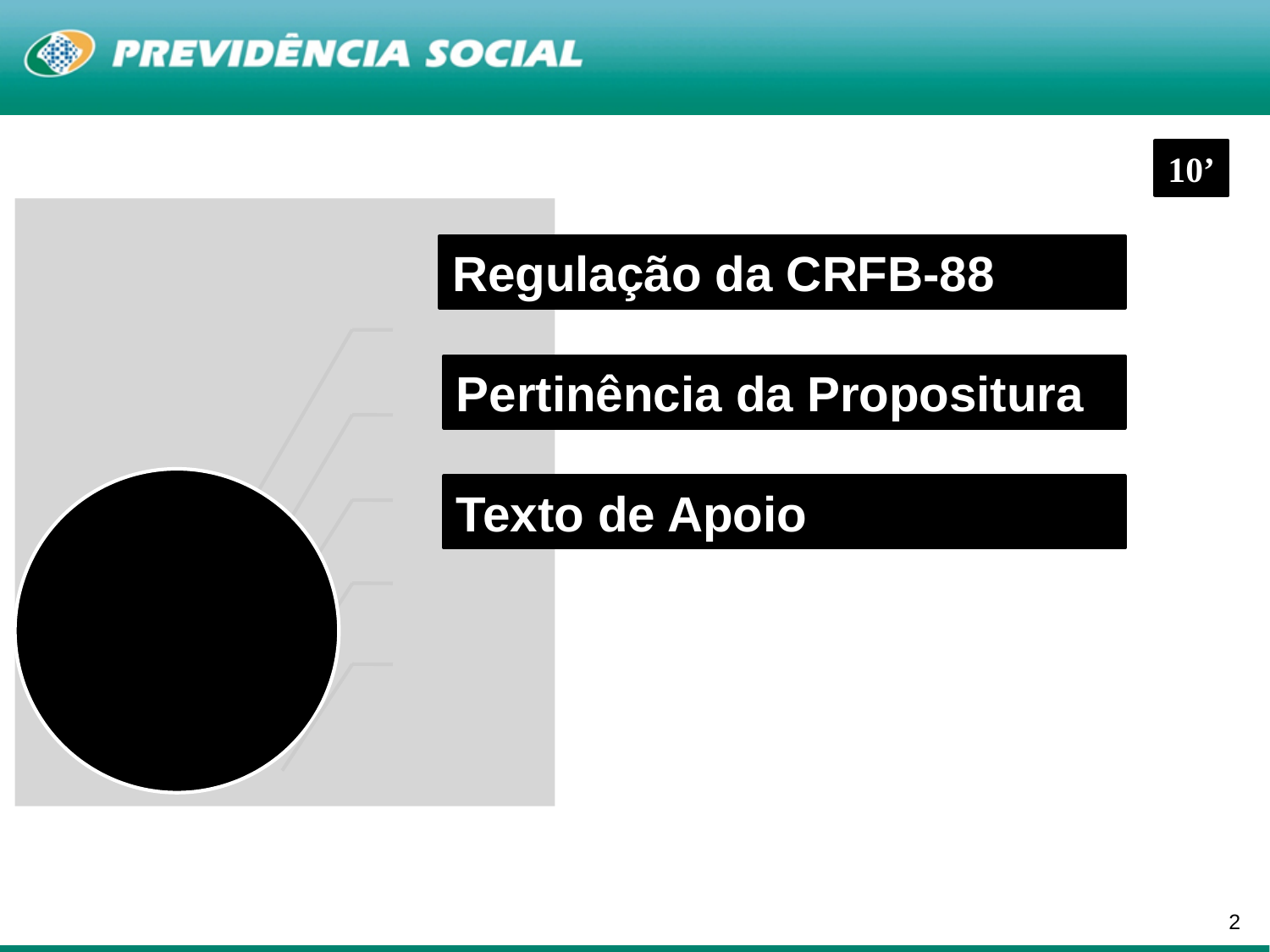

10’

Regulação da CRFB-88
Pertinência da Propositura
Texto de Apoio